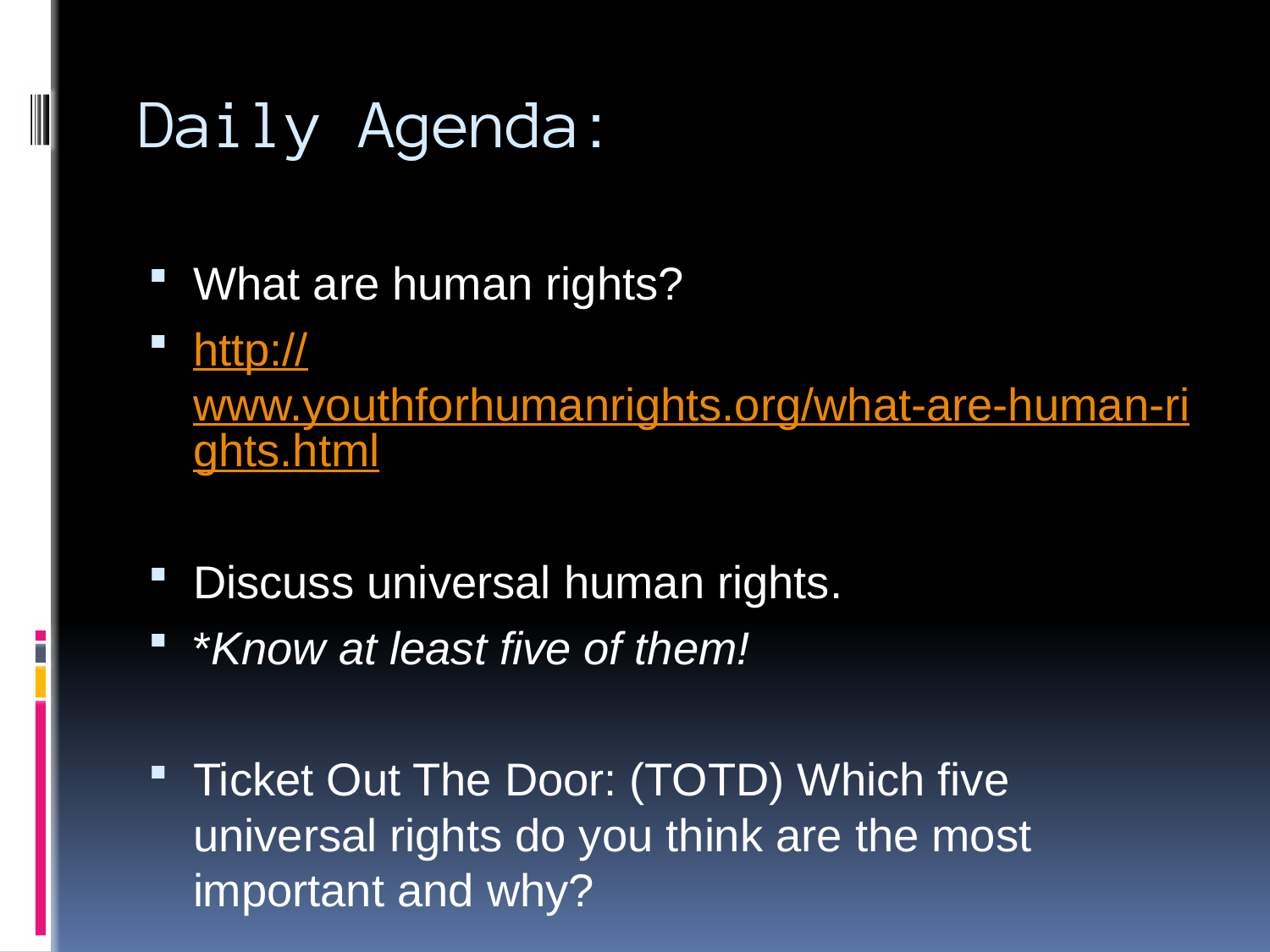

# Daily Agenda:
What are human rights?
http://www.youthforhumanrights.org/what-are-human-rights.html

Discuss universal human rights.
*Know at least five of them!

Ticket Out The Door: (TOTD) Which five universal rights do you think are the most important and why?